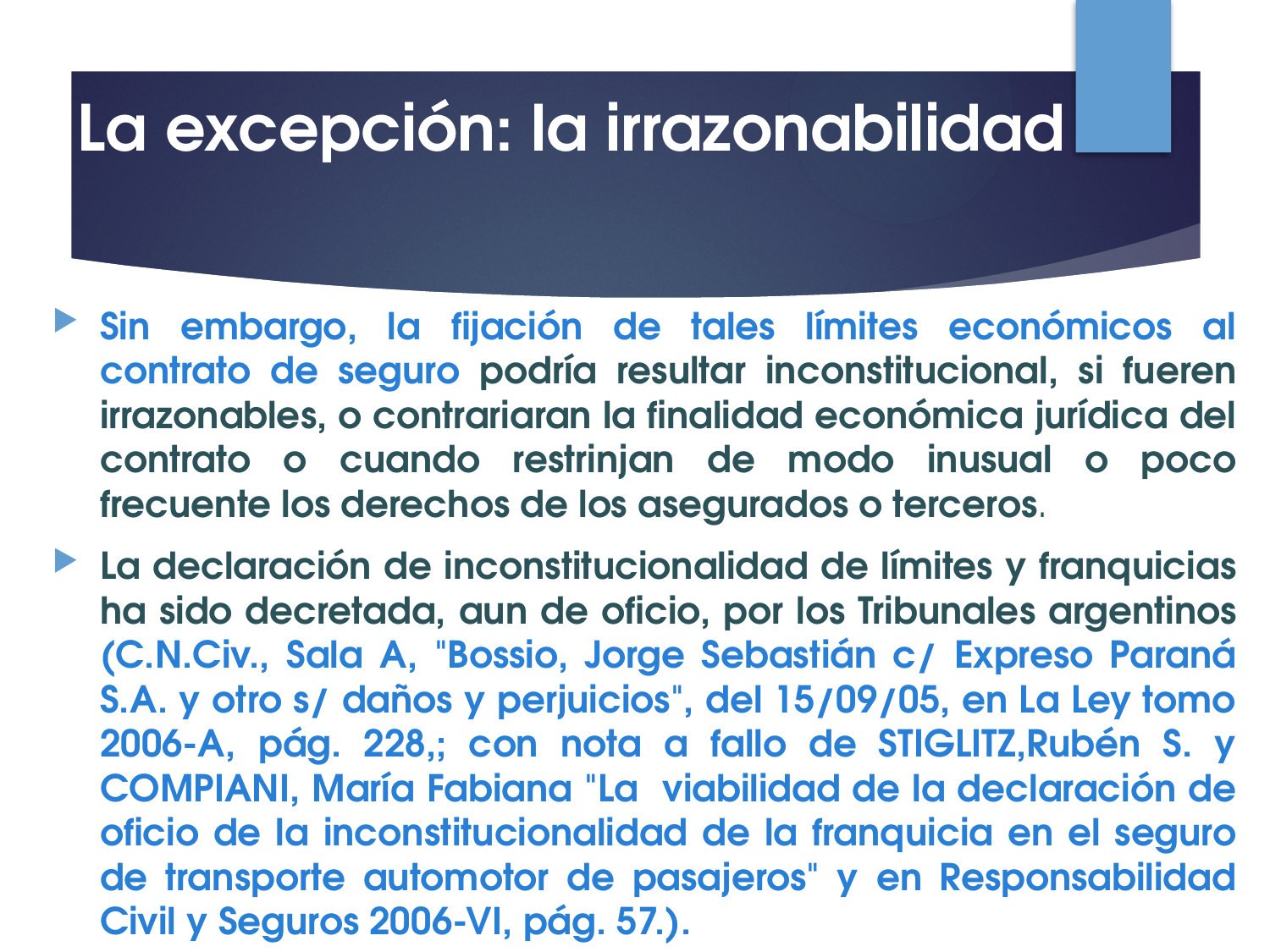

# La excepción: la irrazonabilidad
Sin embargo, la fijación de tales límites económicos al contrato de seguro podría resultar inconstitucional, si fueren irrazonables, o contrariaran la finalidad económica jurídica del contrato o cuando restrinjan de modo inusual o poco frecuente los derechos de los asegurados o terceros.
La declaración de inconstitucionalidad de límites y franquicias ha sido decretada, aun de oficio, por los Tribunales argentinos (C.N.Civ., Sala A, "Bossio, Jorge Sebastián c/ Expreso Paraná S.A. y otro s/ daños y perjuicios", del 15/09/05, en La Ley tomo 2006-A, pág. 228,; con nota a fallo de STIGLITZ,Rubén S. y COMPIANI, María Fabiana "La  viabilidad de la declaración de oficio de la inconstitucionalidad de la franquicia en el seguro de transporte automotor de pasajeros" y en Responsabilidad Civil y Seguros 2006-VI, pág. 57.).